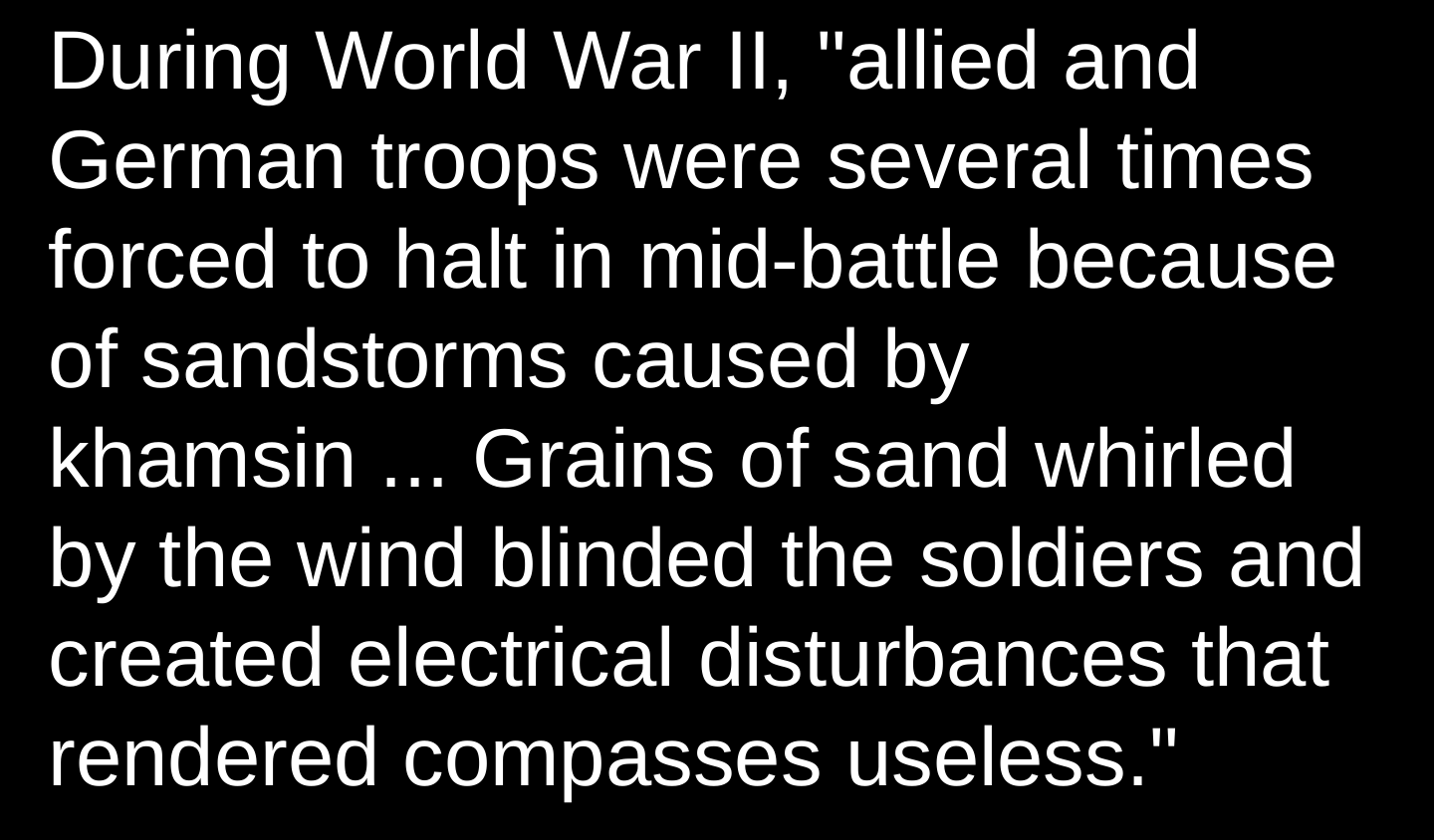

During World War II, "allied and German troops were several times forced to halt in mid-battle because of sandstorms caused by khamsin ... Grains of sand whirled by the wind blinded the soldiers and created electrical disturbances that rendered compasses useless."